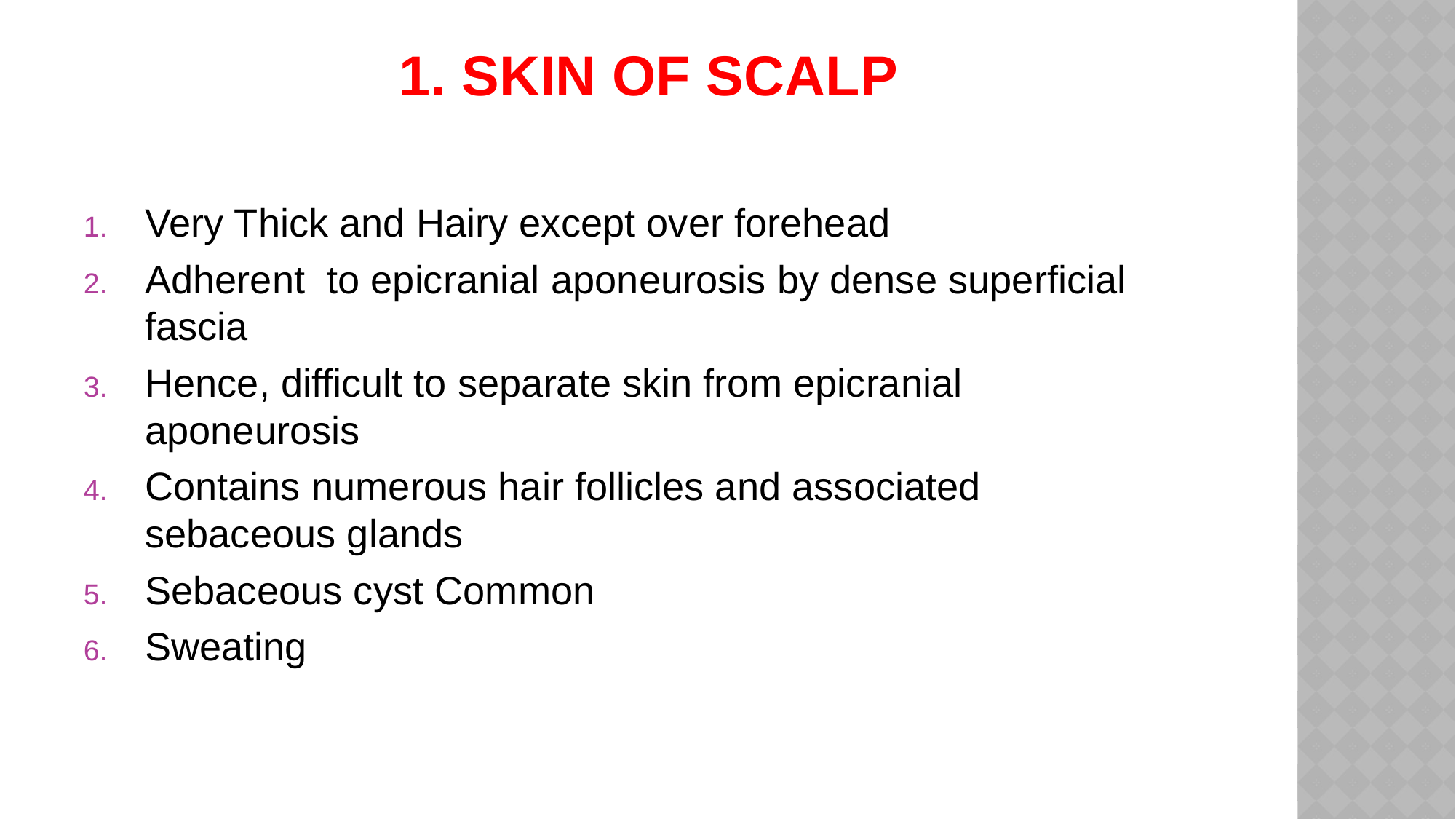

# 1. Skin of scalp
Very Thick and Hairy except over forehead
Adherent  to epicranial aponeurosis by dense superficial fascia
Hence, difficult to separate skin from epicranial aponeurosis
Contains numerous hair follicles and associated sebaceous glands
Sebaceous cyst Common
Sweating